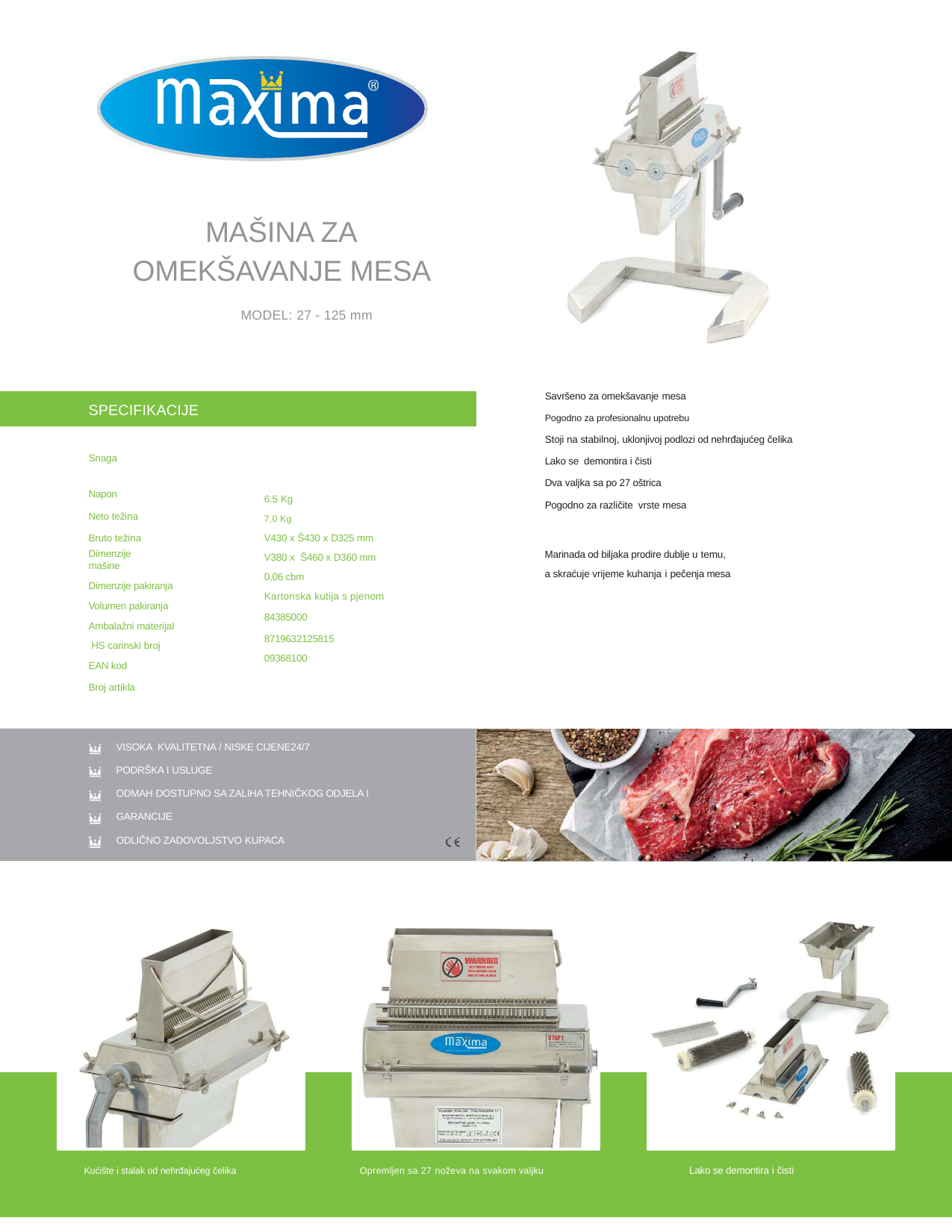

MAŠINA ZA OMEKŠAVANJE MESA
MODEL: 27 - 125 mm

Savršeno za omekšavanje mesa
Pogodno za profesionalnu upotrebu
Stoji na stabilnoj, uklonjivoj podlozi od nehrđajućeg čelika
Lako se  demontira i čisti
Dva valjka sa po 27 oštrica
Pogodno za različite  vrste mesa

SPECIFIKACIJE
Snaga  Napon
Neto težina  Bruto težina
Dimenzije mašine
Dimenzije pakiranja  Volumen pakiranja  Ambalažni materijal  HS carinski broj  EAN kod
Broj artikla
6.5 Kg
7,0 Kg
V430 x Š430 x D325 mm
V380 x  Š460 x D360 mm
0,06 cbm
Kartonska kutija s pjenom
84385000
8719632125815
09368100
Marinada od biljaka prodire dublje u temu,
a skraćuje vrijeme kuhanja i pečenja mesa

VISOKA  KVALITETNA / NISKE CIJENE24/7
PODRŠKA I USLUGE
ODMAH DOSTUPNO SA ZALIHA TEHNIČKOG ODJELA I  GARANCIJE

ODLIČNO ZADOVOLJSTVO KUPACA

Lako se demontira i čisti
Opremljen sa 27 noževa na svakom valjku
Kućište i stalak od nehrđajućeg čelika